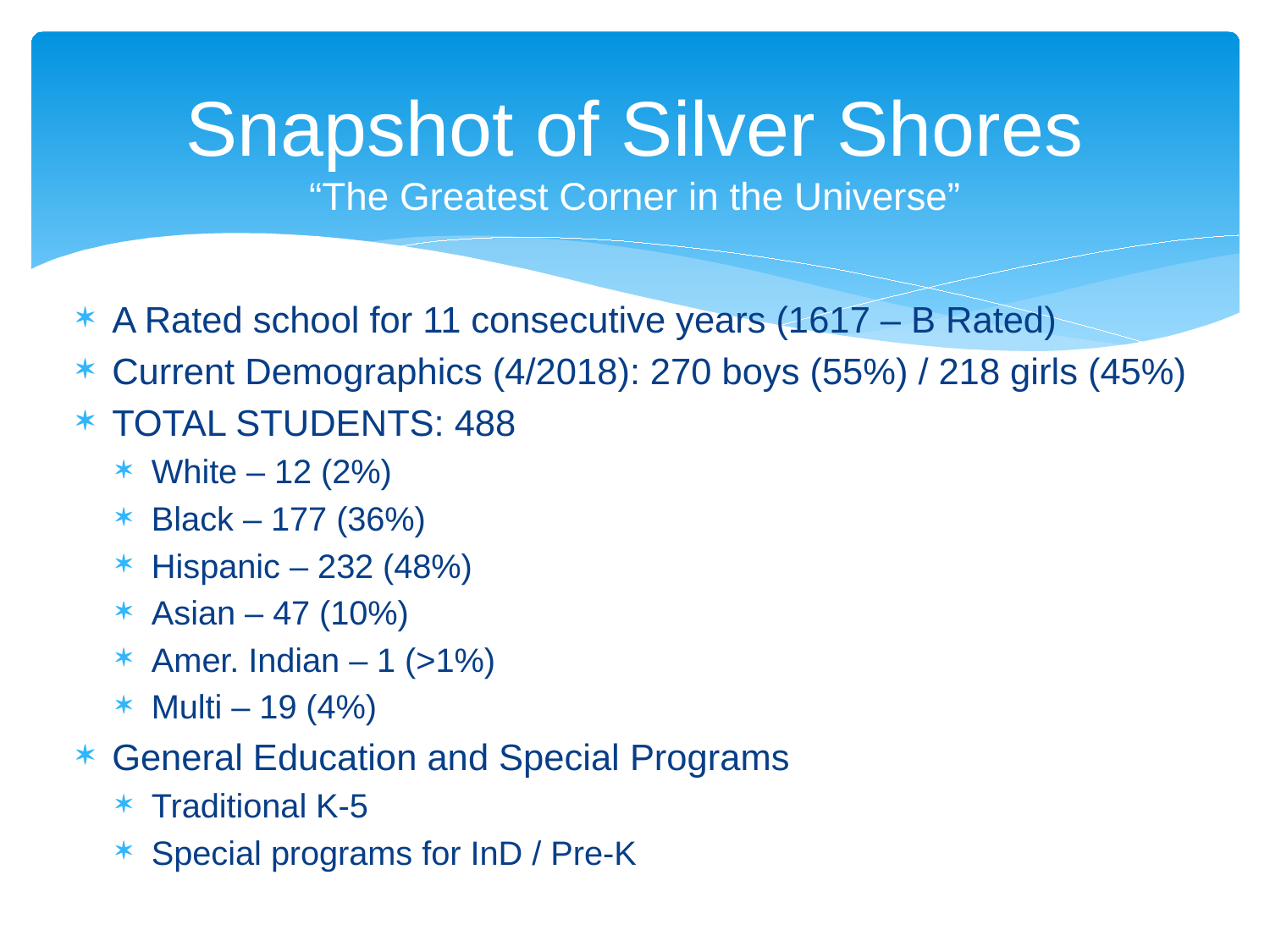

# Snapshot of Silver Shores “The Greatest Corner in the Universe”
A Rated school for 11 consecutive years (1617 – B Rated)
Current Demographics (4/2018): 270 boys (55%) / 218 girls (45%)
TOTAL STUDENTS: 488
White – 12 (2%)
Black – 177 (36%)
Hispanic – 232 (48%)
Asian – 47 (10%)
Amer. Indian – 1 (>1%)
Multi – 19 (4%)
General Education and Special Programs
Traditional K-5
Special programs for InD / Pre-K